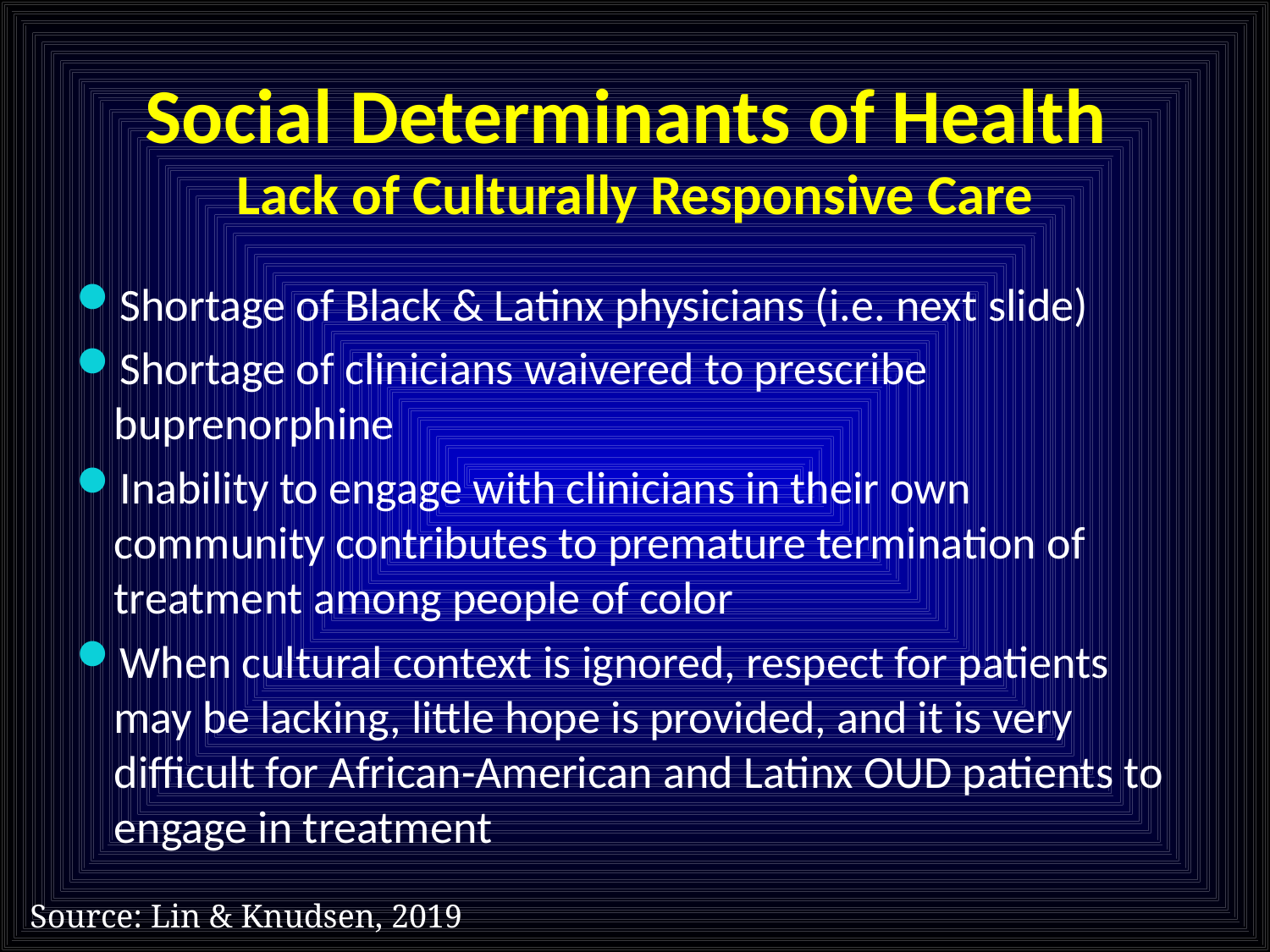

# Social Determinants of Health Lack of Culturally Responsive Care
Shortage of Black & Latinx physicians (i.e. next slide)
Shortage of clinicians waivered to prescribe buprenorphine
Inability to engage with clinicians in their own community contributes to premature termination of treatment among people of color
When cultural context is ignored, respect for patients may be lacking, little hope is provided, and it is very difficult for African-American and Latinx OUD patients to engage in treatment
Source: Lin & Knudsen, 2019